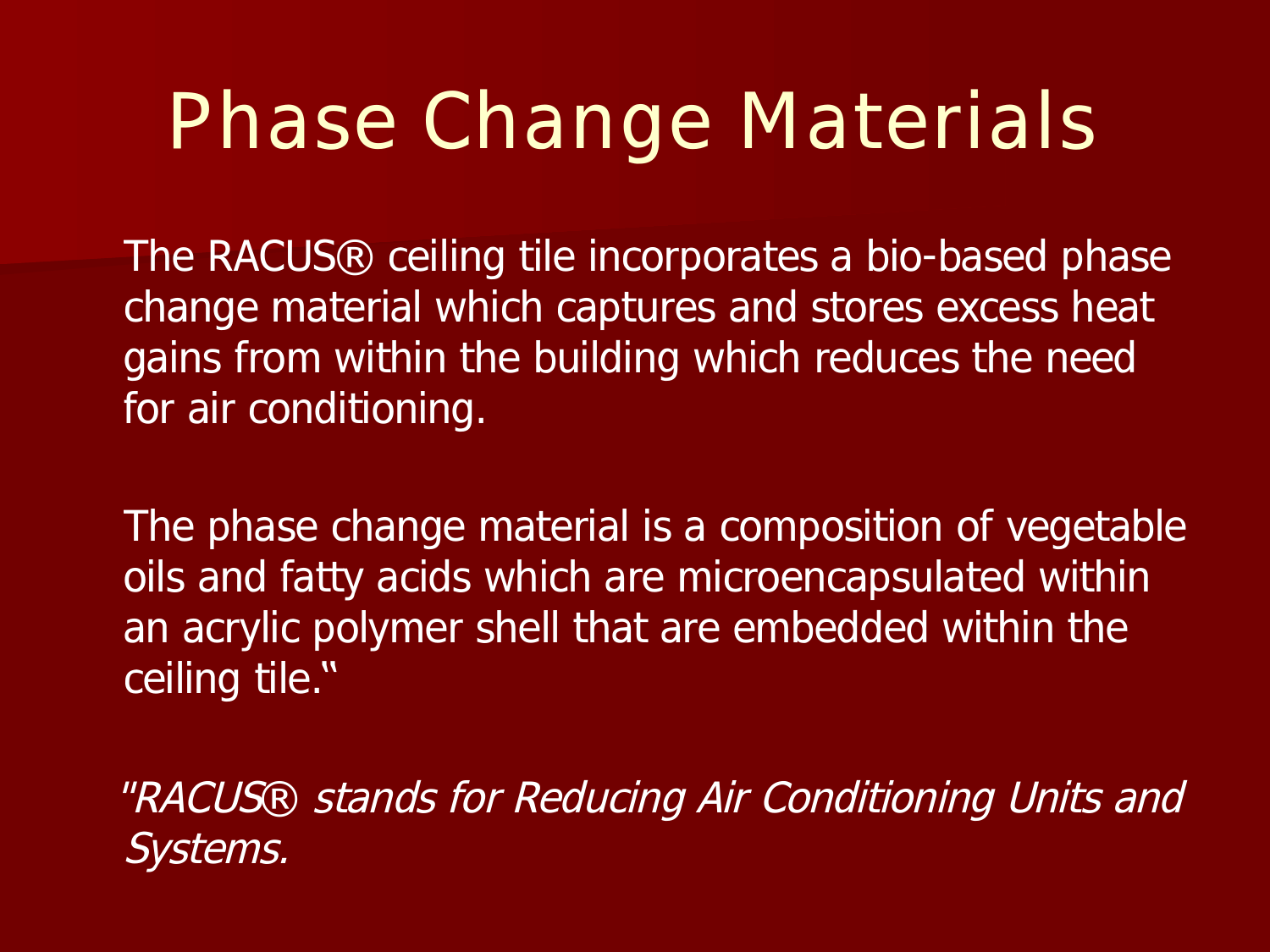

# Phase Change Materials
	The RACUS® ceiling tile incorporates a bio-based phase change material which captures and stores excess heat gains from within the building which reduces the need for air conditioning.

	The phase change material is a composition of vegetable oils and fatty acids which are microencapsulated within an acrylic polymer shell that are embedded within the ceiling tile.“

   "RACUS® stands for Reducing Air Conditioning Units and Systems.